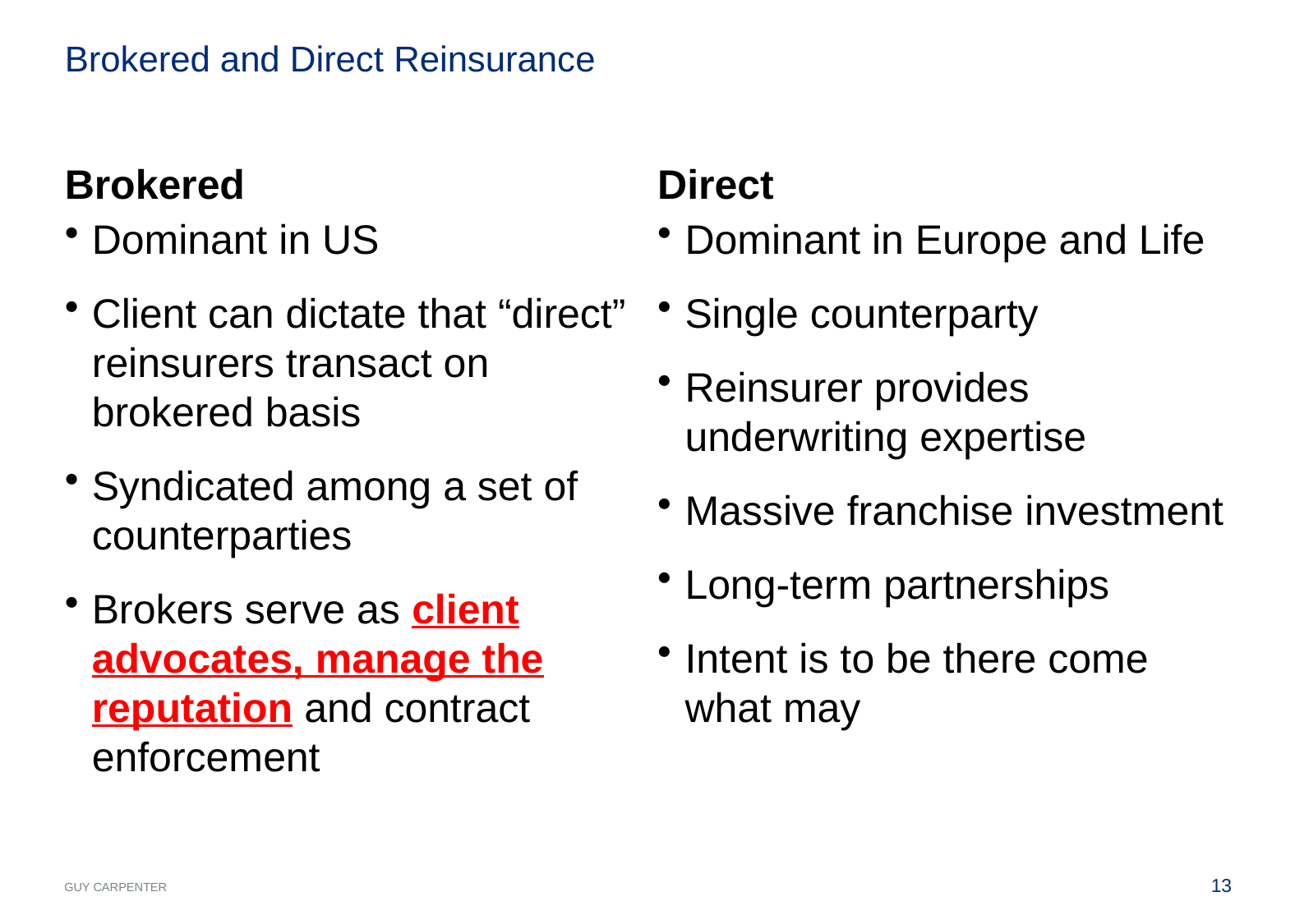

# Brokered and Direct Reinsurance
Brokered
Direct
Dominant in US
Client can dictate that “direct” reinsurers transact on brokered basis
Syndicated among a set of counterparties
Brokers serve as client advocates, manage the reputation and contract enforcement
Dominant in Europe and Life
Single counterparty
Reinsurer provides underwriting expertise
Massive franchise investment
Long-term partnerships
Intent is to be there come what may
13
August 26, 2014